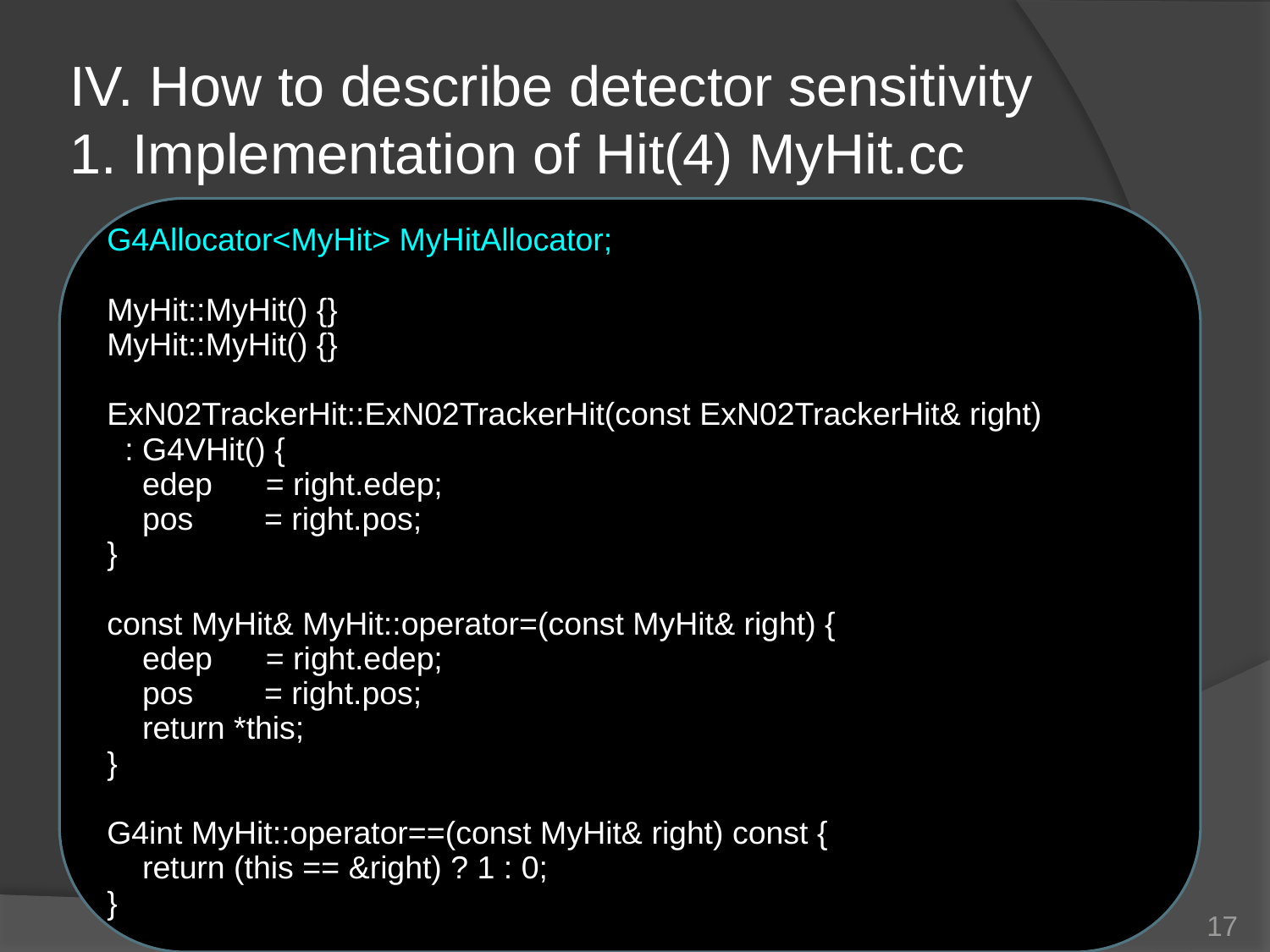

# IV. How to describe detector sensitivity 1. Implementation of Hit(4) MyHit.cc

G4Allocator<MyHit> MyHitAllocator;

MyHit::MyHit() {}
MyHit::MyHit() {}

ExN02TrackerHit::ExN02TrackerHit(const ExN02TrackerHit& right)
  : G4VHit() {
    edep      = right.edep;
    pos        = right.pos;
}

const MyHit& MyHit::operator=(const MyHit& right) {
    edep      = right.edep;
    pos        = right.pos;
    return *this;
}

G4int MyHit::operator==(const MyHit& right) const {
    return (this == &right) ? 1 : 0;
}
17